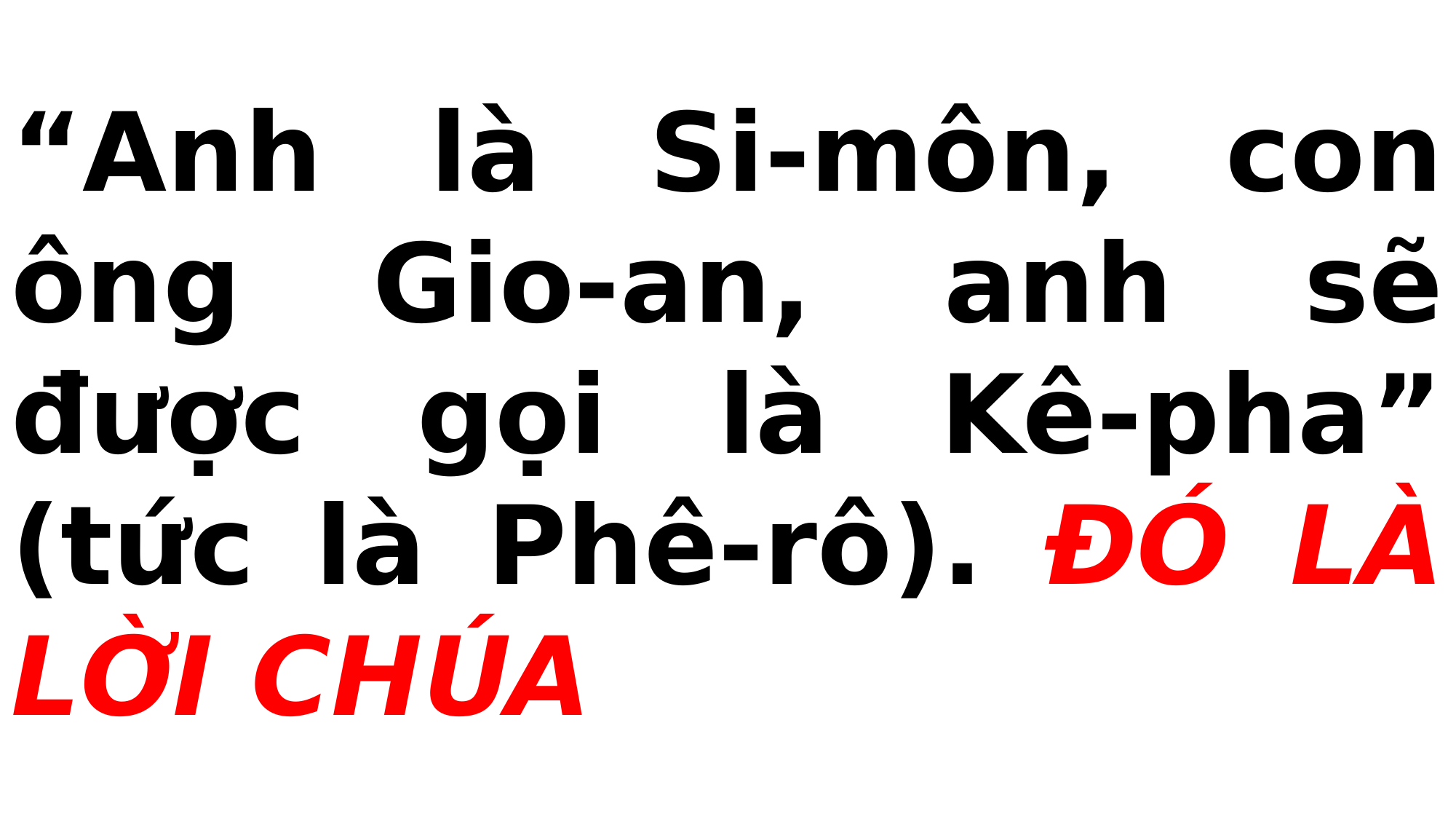

# “Anh là Si-môn, con ông Gio-an, anh sẽ được gọi là Kê-pha” (tức là Phê-rô). ĐÓ LÀ LỜI CHÚA